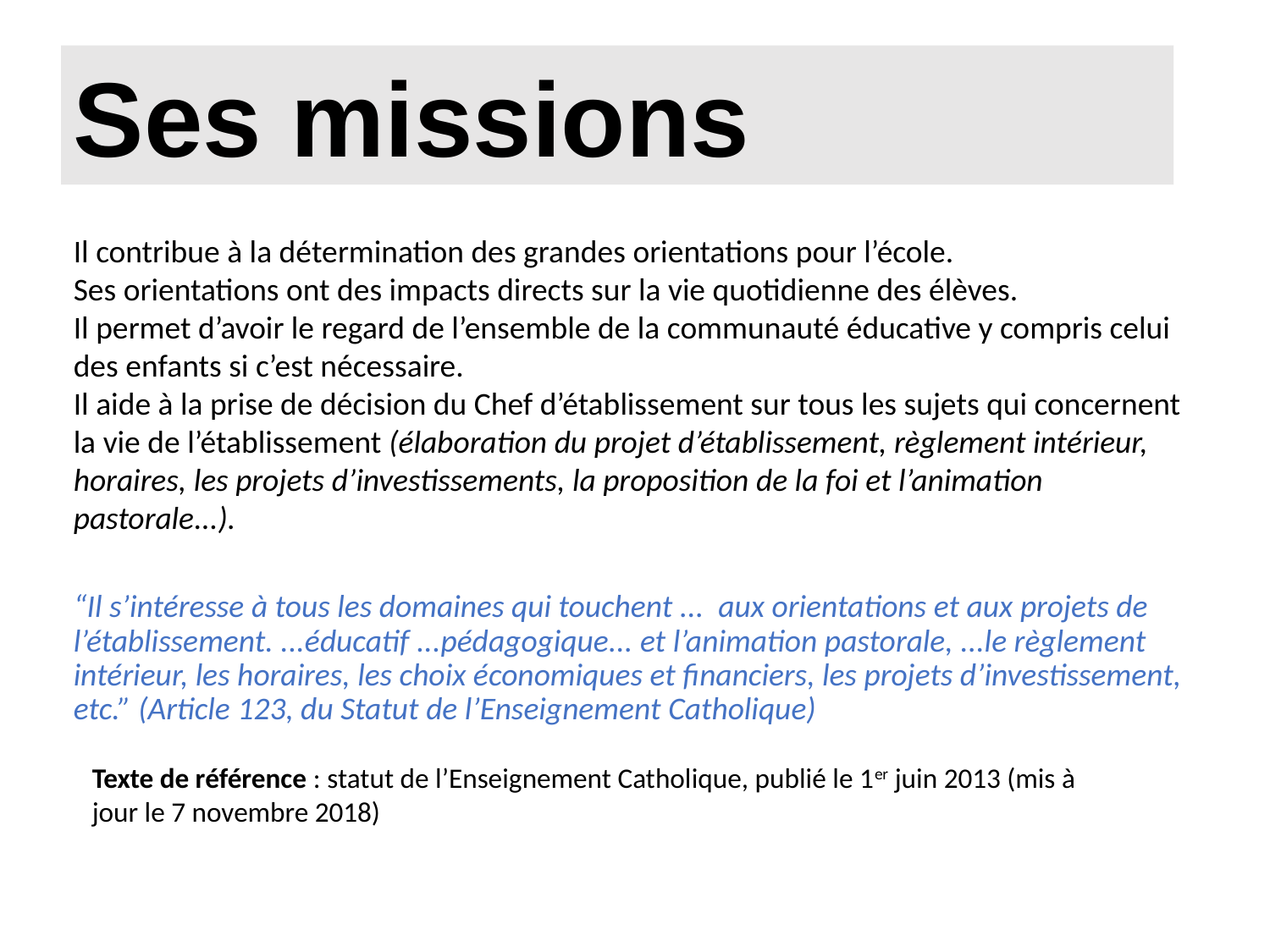

Ses missions
Il contribue à la détermination des grandes orientations pour l’école.
Ses orientations ont des impacts directs sur la vie quotidienne des élèves.
Il permet d’avoir le regard de l’ensemble de la communauté éducative y compris celui des enfants si c’est nécessaire.
Il aide à la prise de décision du Chef d’établissement sur tous les sujets qui concernent la vie de l’établissement (élaboration du projet d’établissement, règlement intérieur, horaires, les projets d’investissements, la proposition de la foi et l’animation pastorale...).
“Il s’intéresse à tous les domaines qui touchent ...  aux orientations et aux projets de l’établissement. ...éducatif ...pédagogique... et l’animation pastorale, ...le règlement intérieur, les horaires, les choix économiques et financiers, les projets d’investissement, etc.” (Article 123, du Statut de l’Enseignement Catholique)

Texte de référence : statut de l’Enseignement Catholique, publié le 1er juin 2013 (mis à jour le 7 novembre 2018)